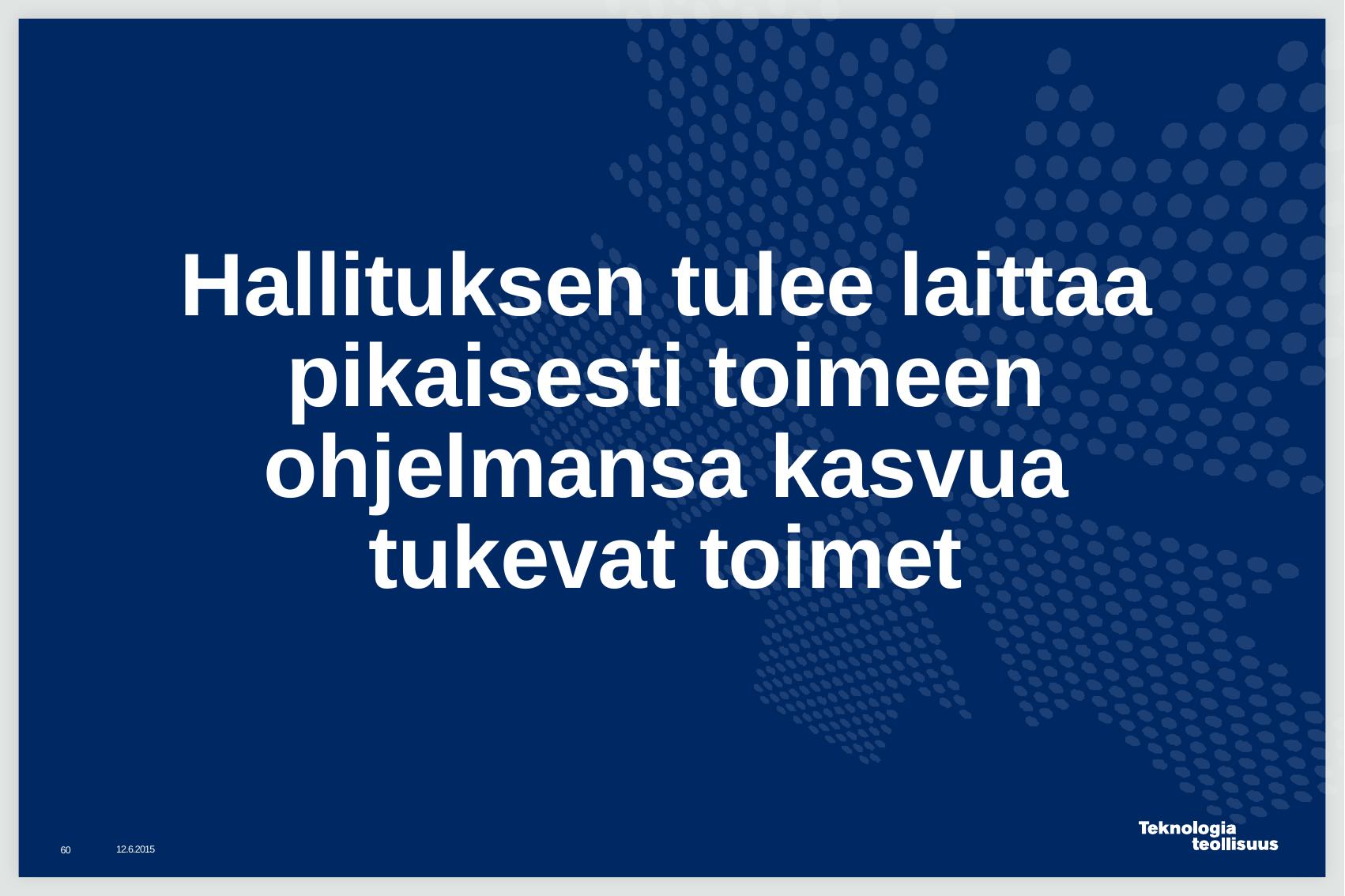

# Hallituksen tulee laittaa pikaisesti toimeen ohjelmansa kasvua tukevat toimet
12.6.2015
60